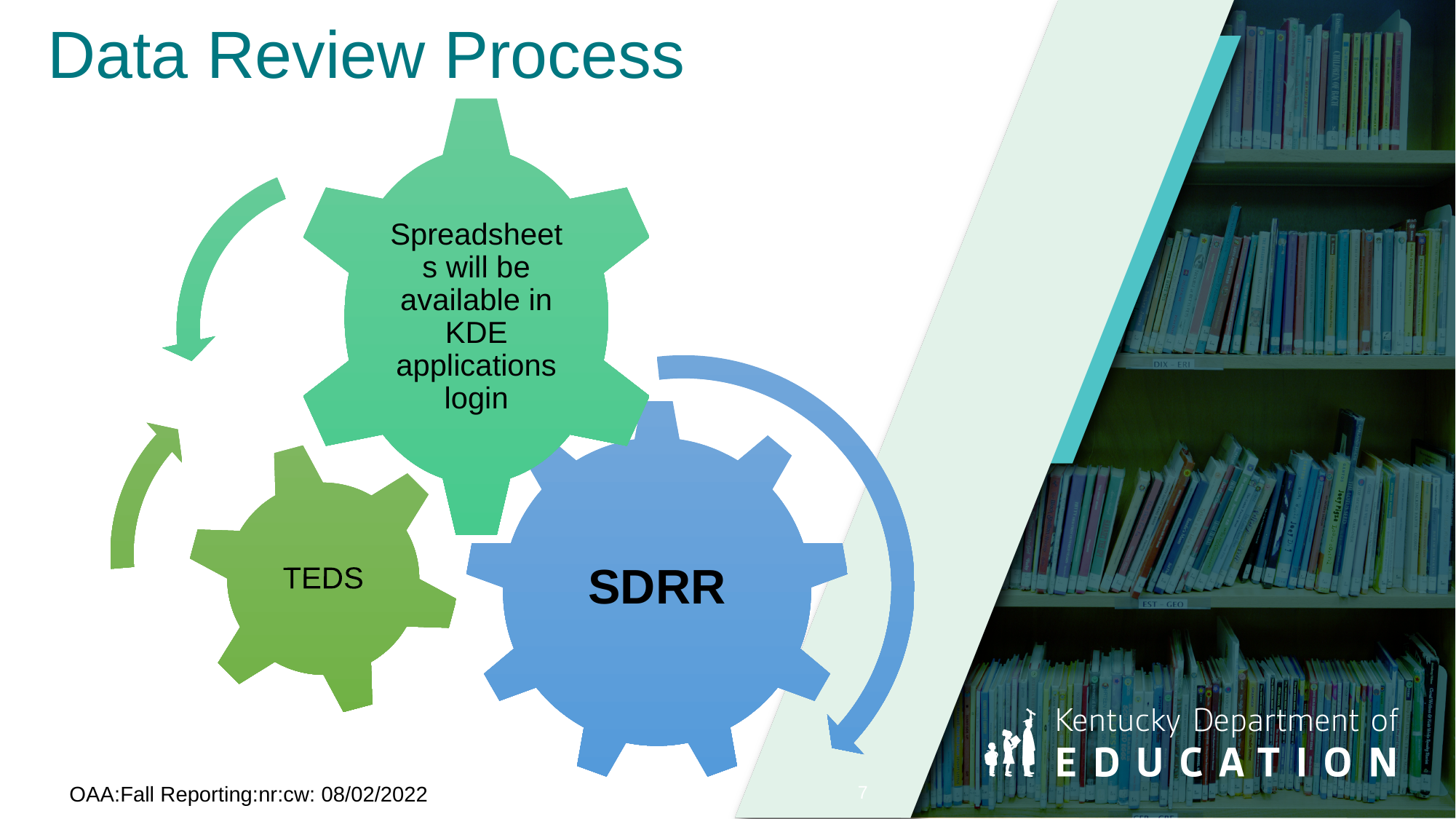

# Data Review Process
SDRR
Spreadsheets will be available in KDE applications login
TEDS
OAA:Fall Reporting:nr:cw: 08/02/2022